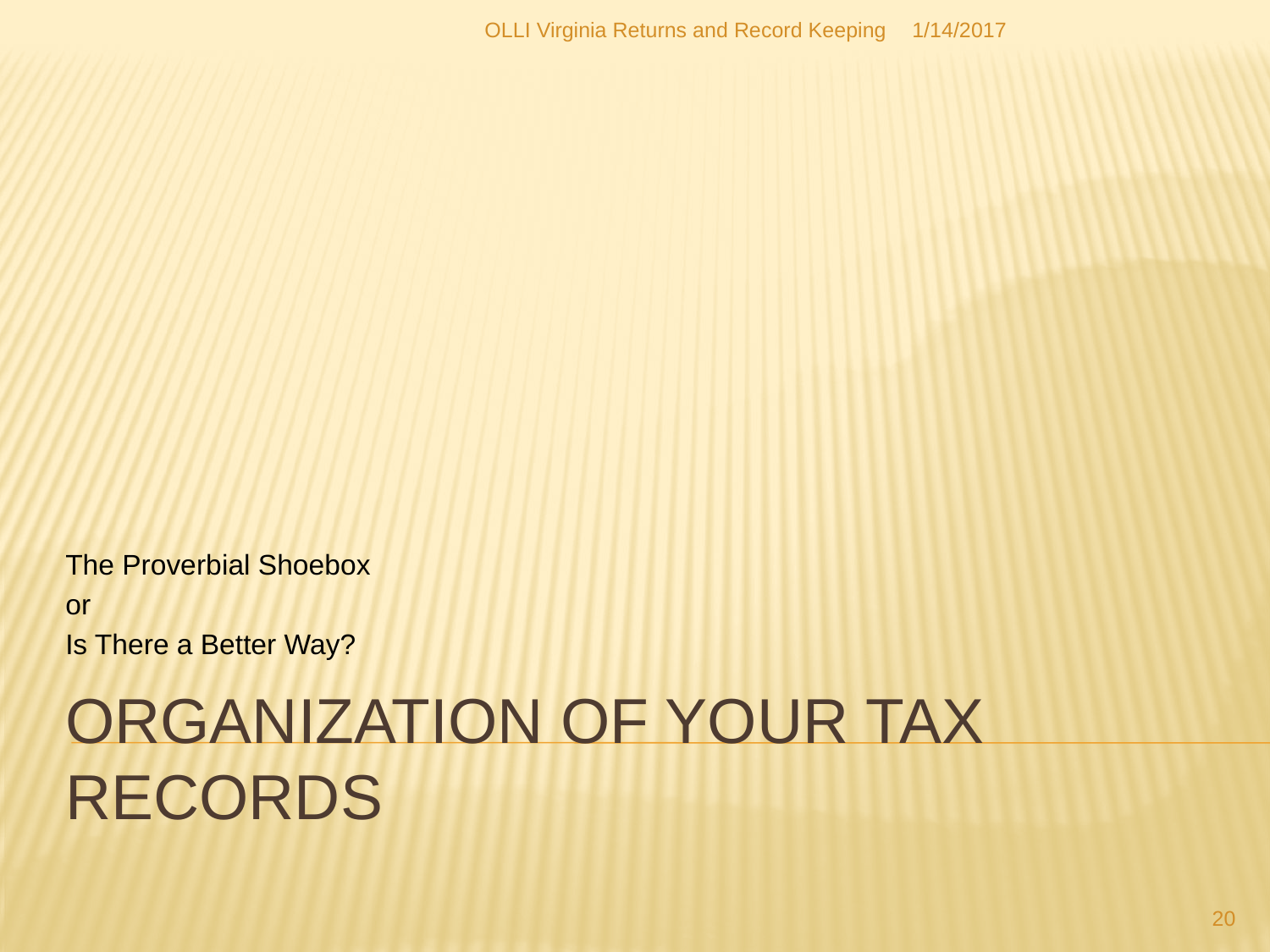

OLLI Virginia Returns and Record Keeping
1/14/2017
The Proverbial Shoebox
or
Is There a Better Way?
# Organization of Your Tax Records
20